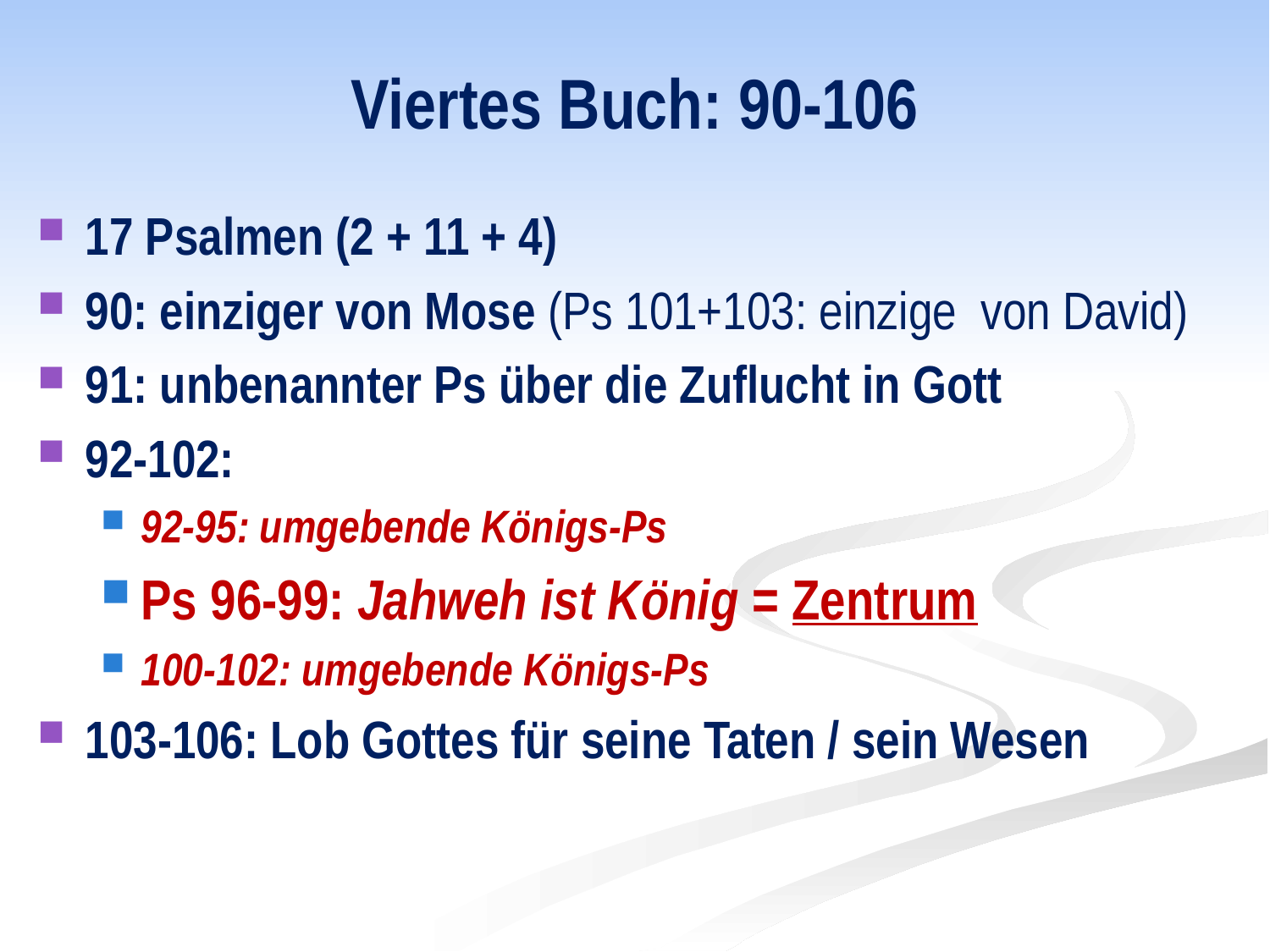

# Viertes Buch: 90-106
17 Psalmen (2 + 11 + 4)
90: einziger von Mose (Ps 101+103: einzige  von David)
91: unbenannter Ps über die Zuflucht in Gott
92-102:
92-95: umgebende Königs-Ps
Ps 96-99: Jahweh ist König = Zentrum
100-102: umgebende Königs-Ps
103-106: Lob Gottes für seine Taten / sein Wesen